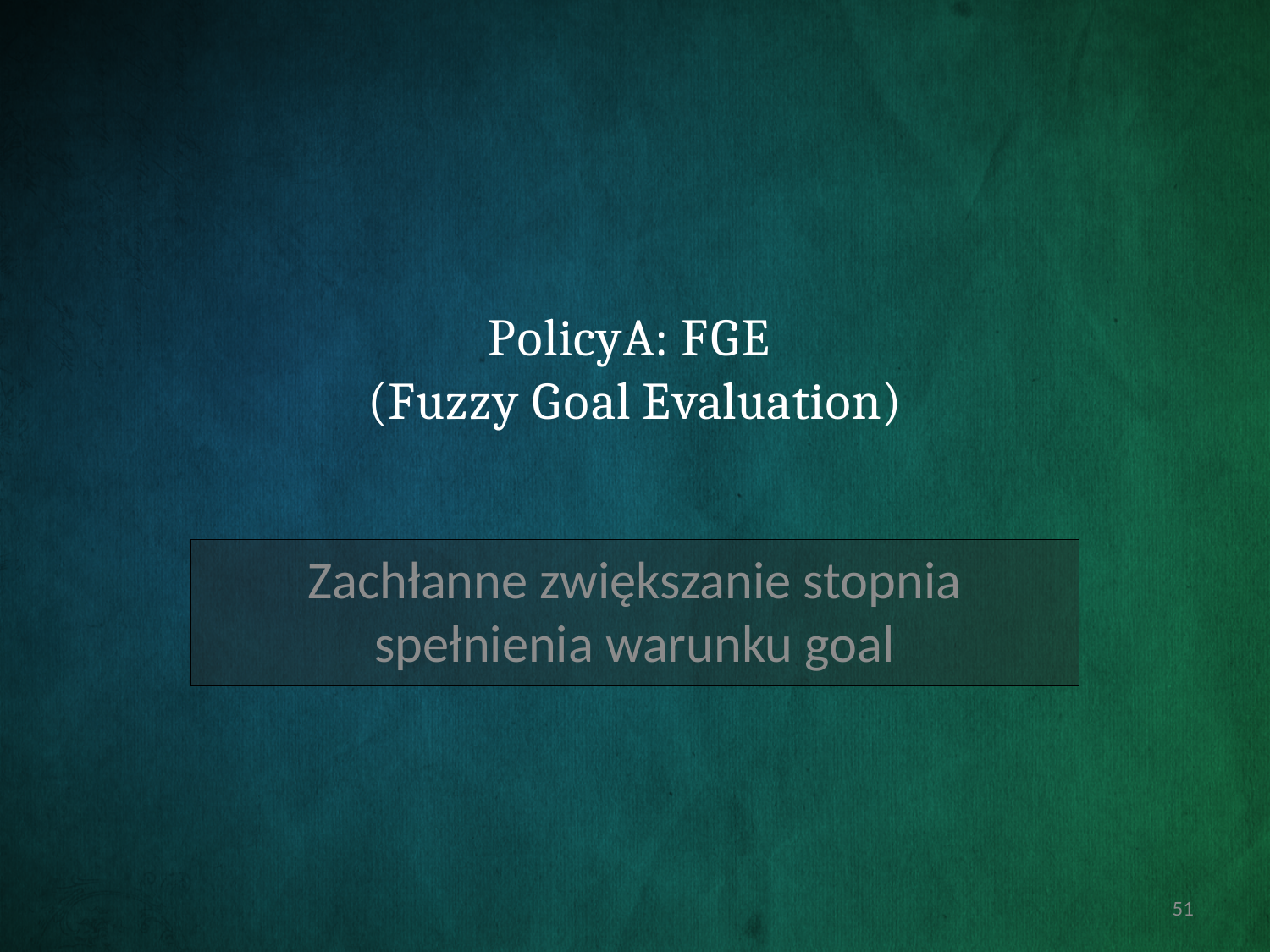

# PolicyA: FGE (Fuzzy Goal Evaluation)
Zachłanne zwiększanie stopnia spełnienia warunku goal
51